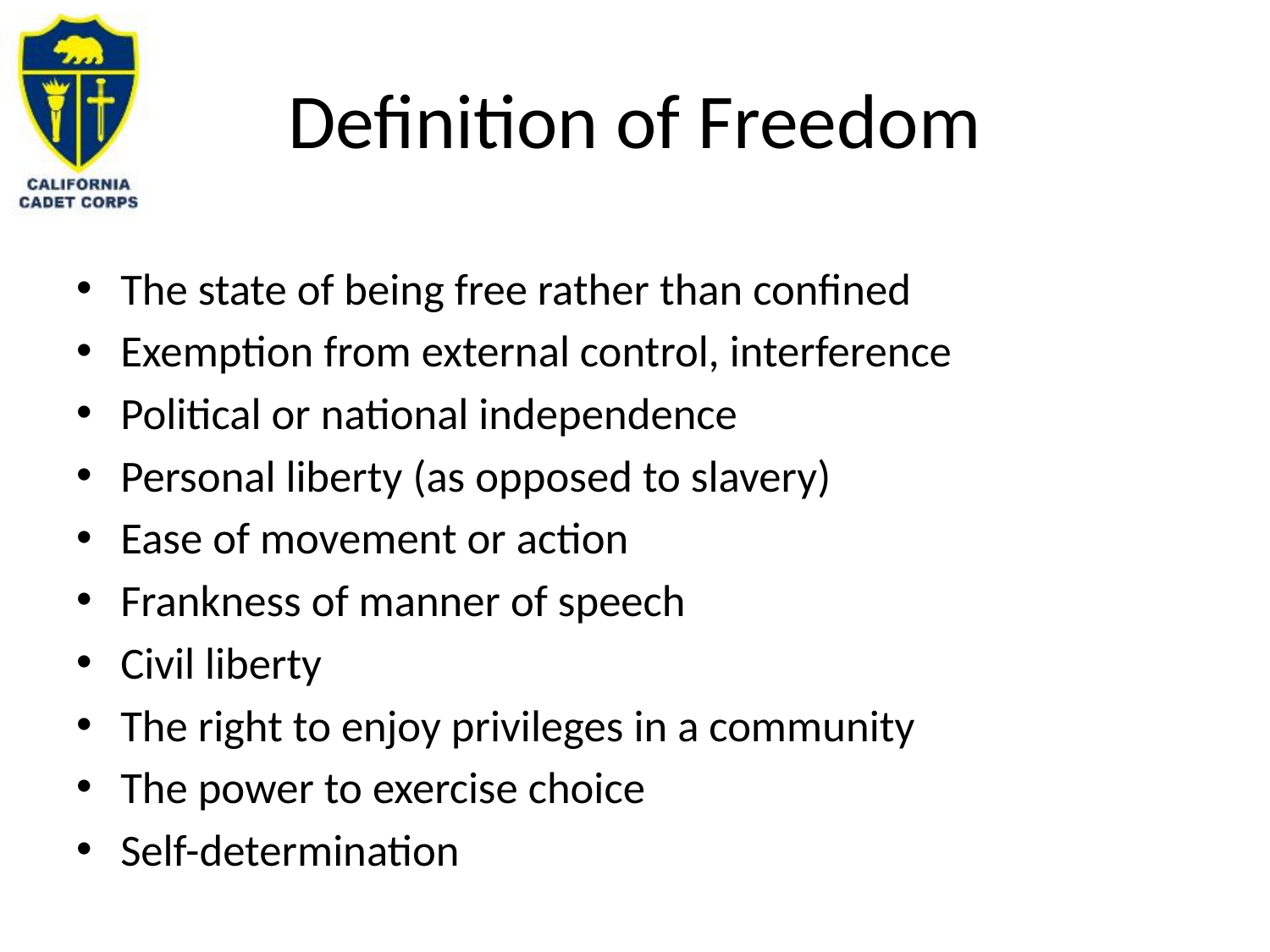

# Definition of Freedom
The state of being free rather than confined
Exemption from external control, interference
Political or national independence
Personal liberty (as opposed to slavery)
Ease of movement or action
Frankness of manner of speech
Civil liberty
The right to enjoy privileges in a community
The power to exercise choice
Self-determination